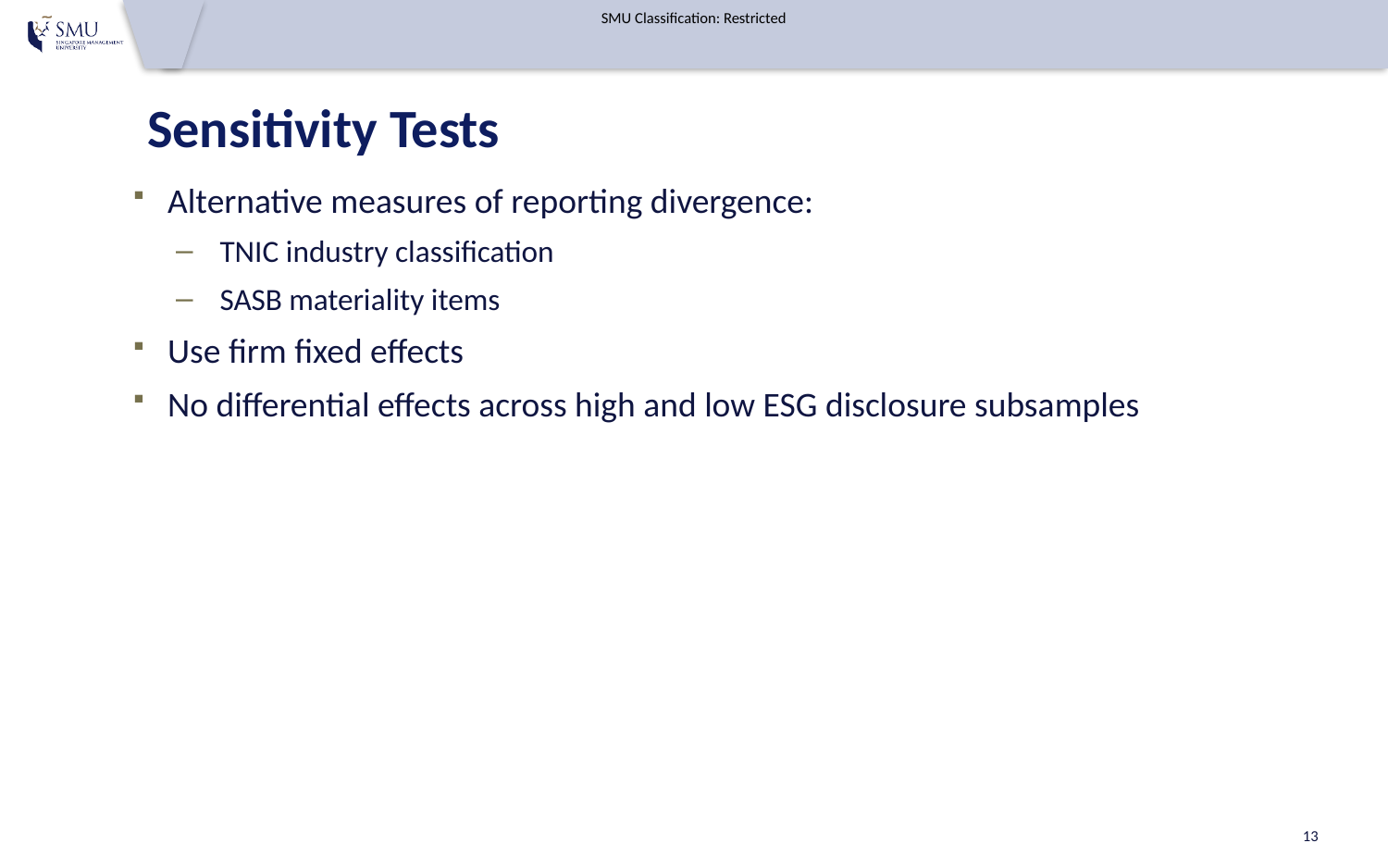

# Sensitivity Tests
Alternative measures of reporting divergence:
TNIC industry classification
SASB materiality items
Use firm fixed effects
No differential effects across high and low ESG disclosure subsamples

13